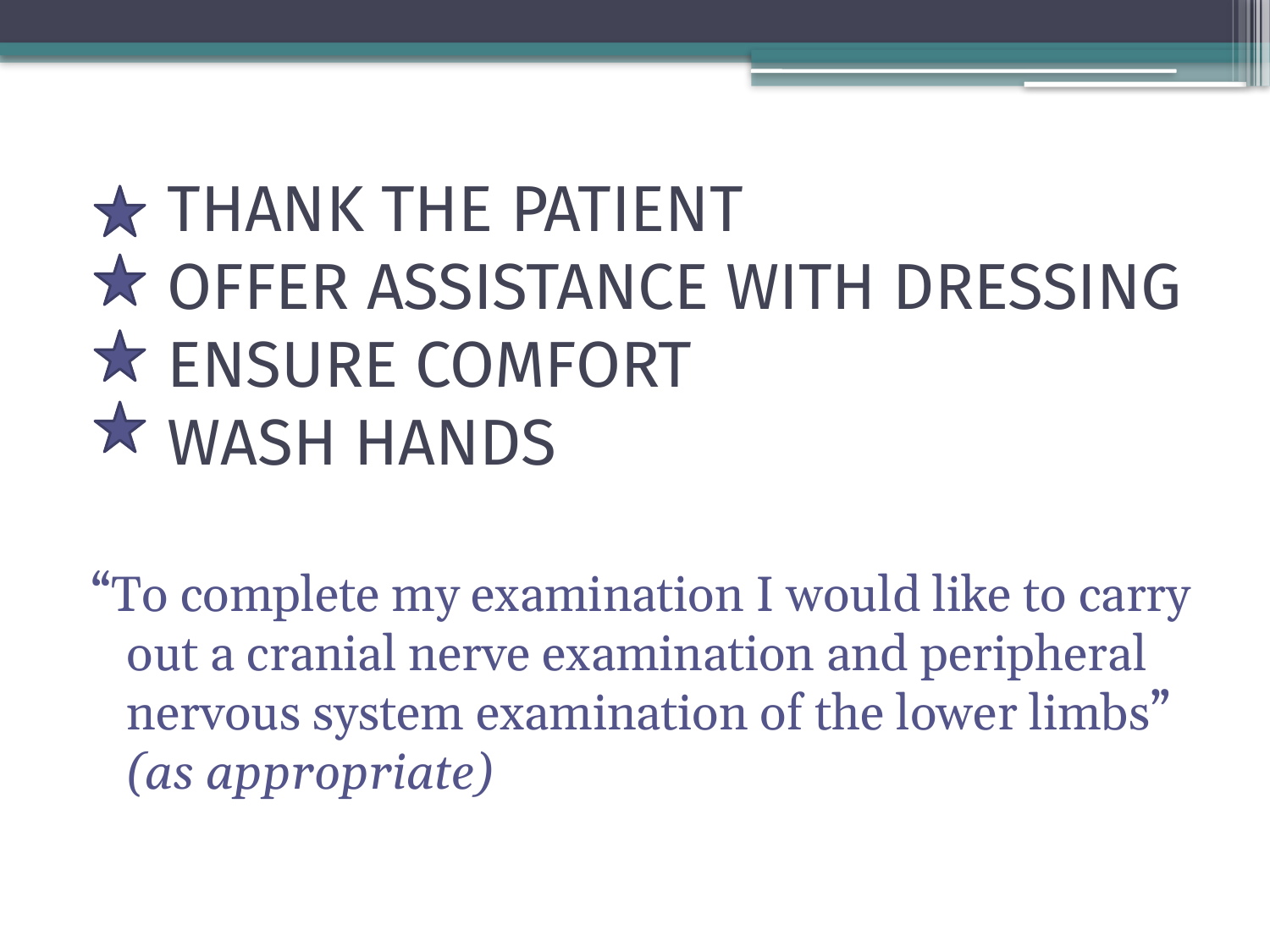

# THANK THE PATIENT OFFER ASSISTANCE WITH DRESSING ENSURE COMFORT WASH HANDS

“To complete my examination I would like to carry out a cranial nerve examination and peripheral nervous system examination of the lower limbs” (as appropriate)